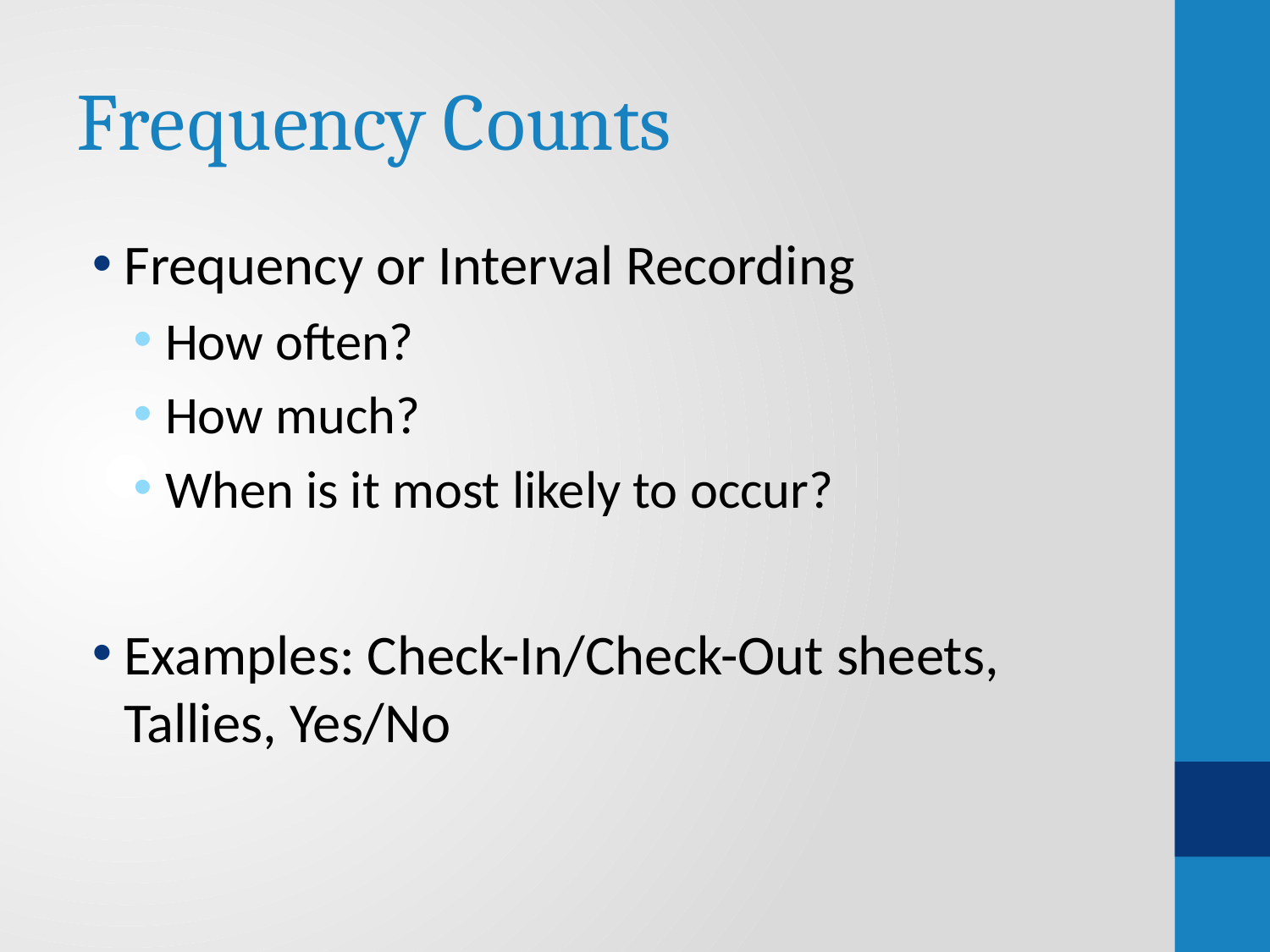

# Frequency Counts
Frequency or Interval Recording
How often?
How much?
When is it most likely to occur?

Examples: Check-In/Check-Out sheets, Tallies, Yes/No